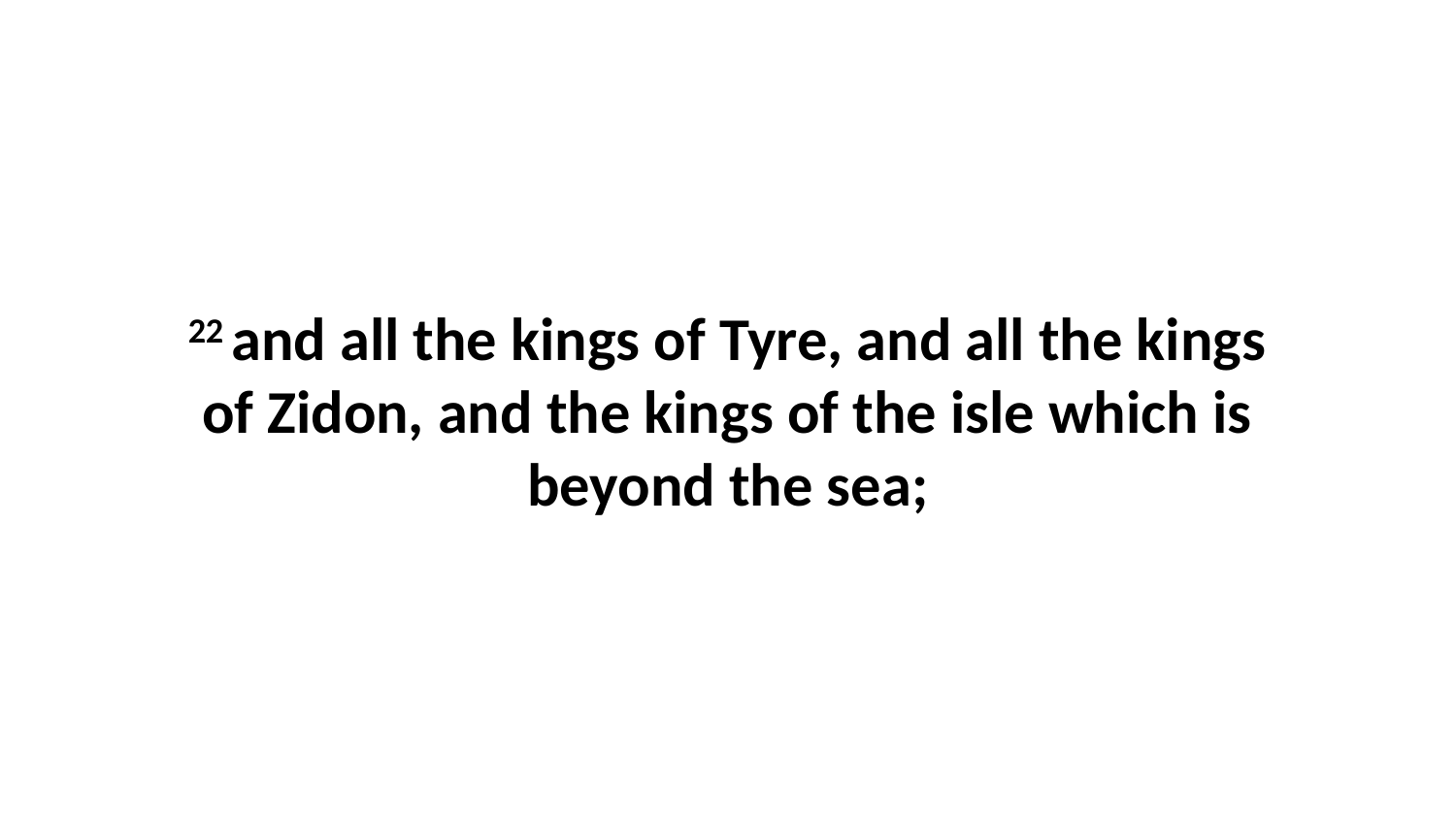

22 and all the kings of Tyre, and all the kings of Zidon, and the kings of the isle which is beyond the sea;